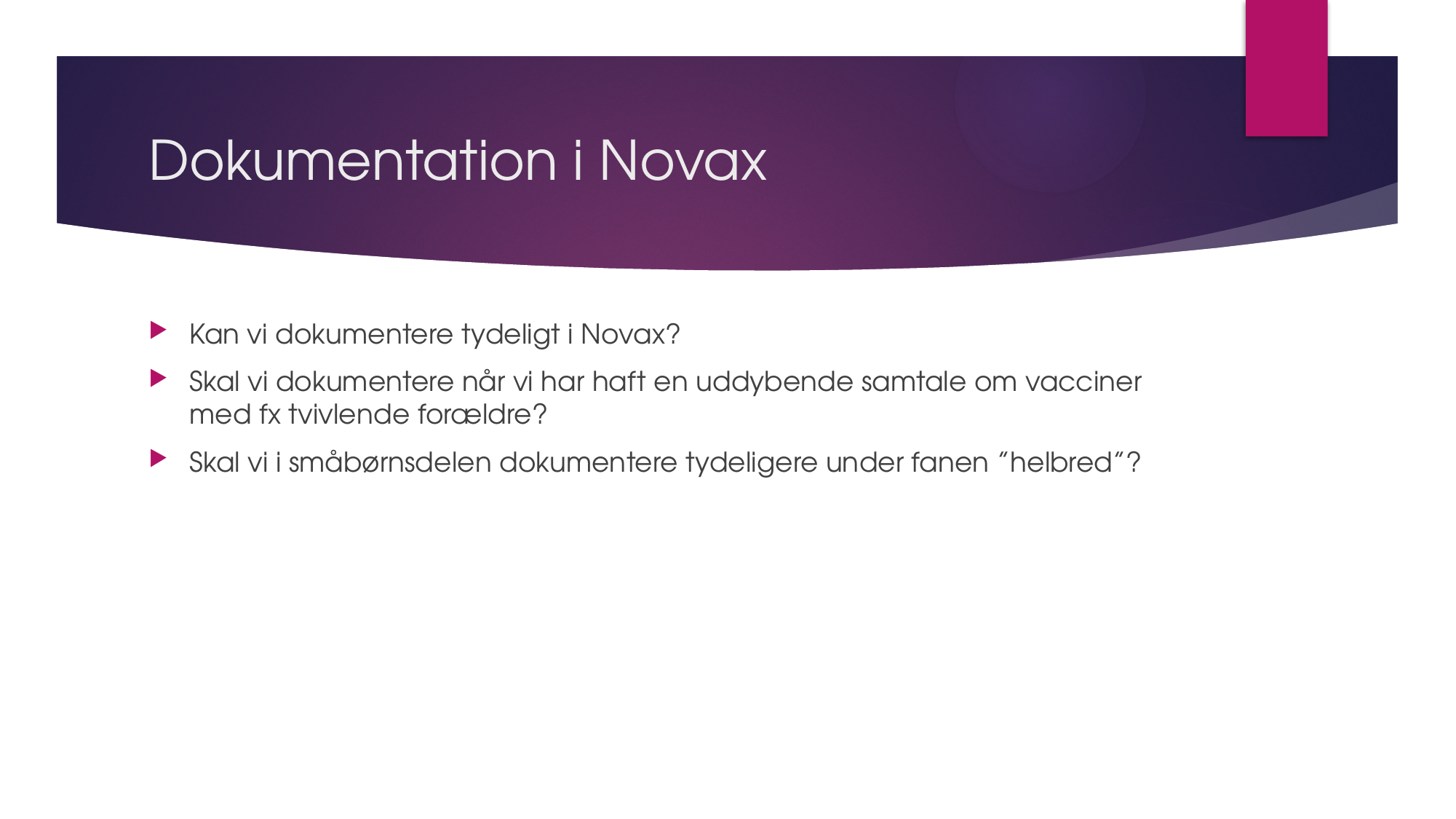

# Dokumentation i Novax
Kan vi dokumentere tydeligt i Novax?
Skal vi dokumentere når vi har haft en uddybende samtale om vacciner med fx tvivlende forældre?
Skal vi i småbørnsdelen dokumentere tydeligere under fanen ”helbred”?